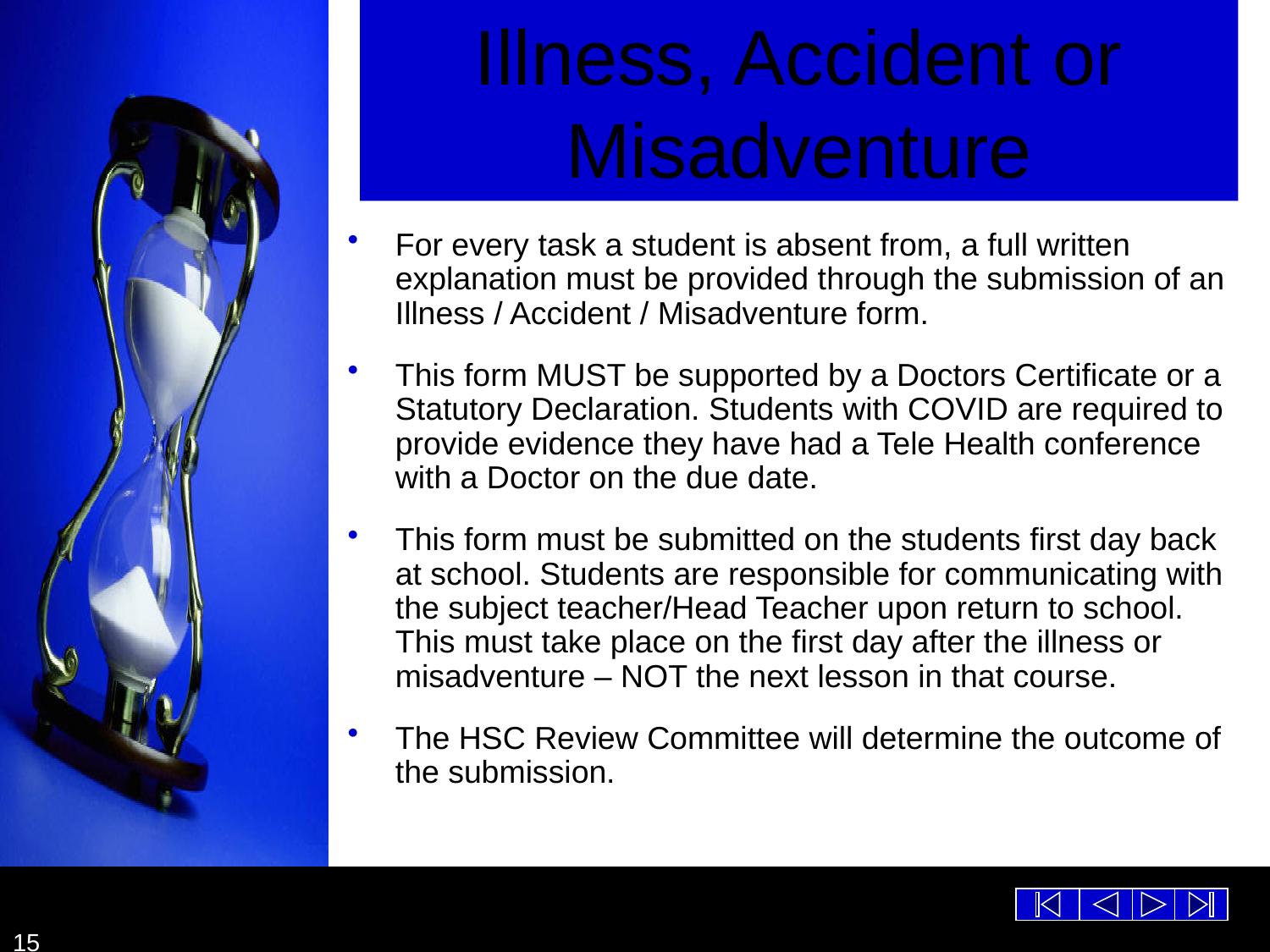

# Illness, Accident or Misadventure
For every task a student is absent from, a full written explanation must be provided through the submission of an Illness / Accident / Misadventure form.
This form MUST be supported by a Doctors Certificate or a Statutory Declaration. Students with COVID are required to provide evidence they have had a Tele Health conference with a Doctor on the due date.
This form must be submitted on the students first day back at school. Students are responsible for communicating with the subject teacher/Head Teacher upon return to school. This must take place on the first day after the illness or misadventure – NOT the next lesson in that course.
The HSC Review Committee will determine the outcome of the submission.

15